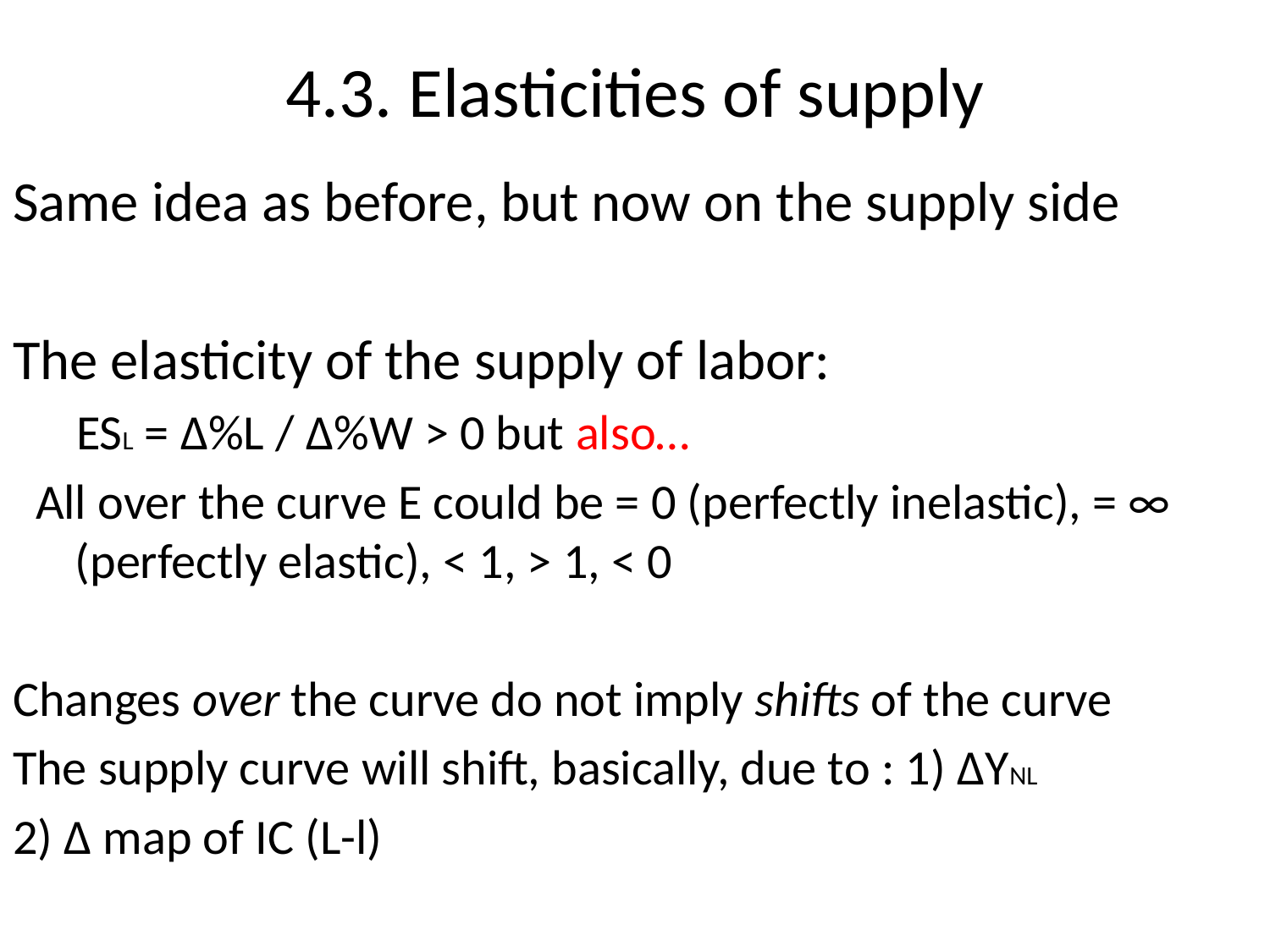

4.3. Elasticities of supply
Same idea as before, but now on the supply side

The elasticity of the supply of labor:
ESL = ∆%L / ∆%W > 0 but also…
All over the curve E could be = 0 (perfectly inelastic), = ∞ (perfectly elastic), < 1, > 1, < 0

Changes over the curve do not imply shifts of the curve
The supply curve will shift, basically, due to : 1) ∆YNL
2) ∆ map of IC (L-l)